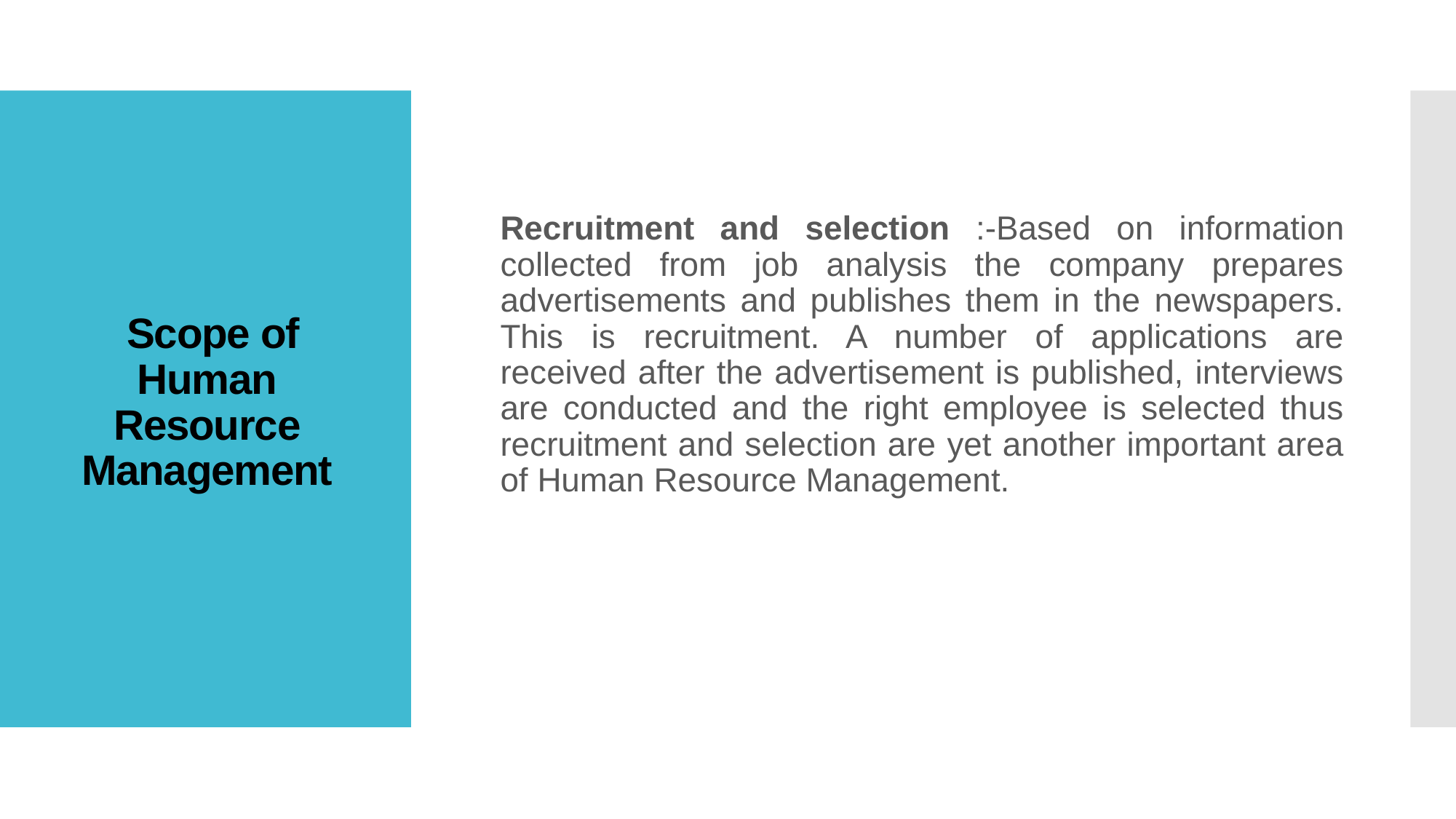

# Scope of Human Resource Management
Recruitment and selection :-Based on information collected from job analysis the company prepares advertisements and publishes them in the newspapers. This is recruitment. A number of applications are received after the advertisement is published, interviews are conducted and the right employee is selected thus recruitment and selection are yet another important area of Human Resource Management.